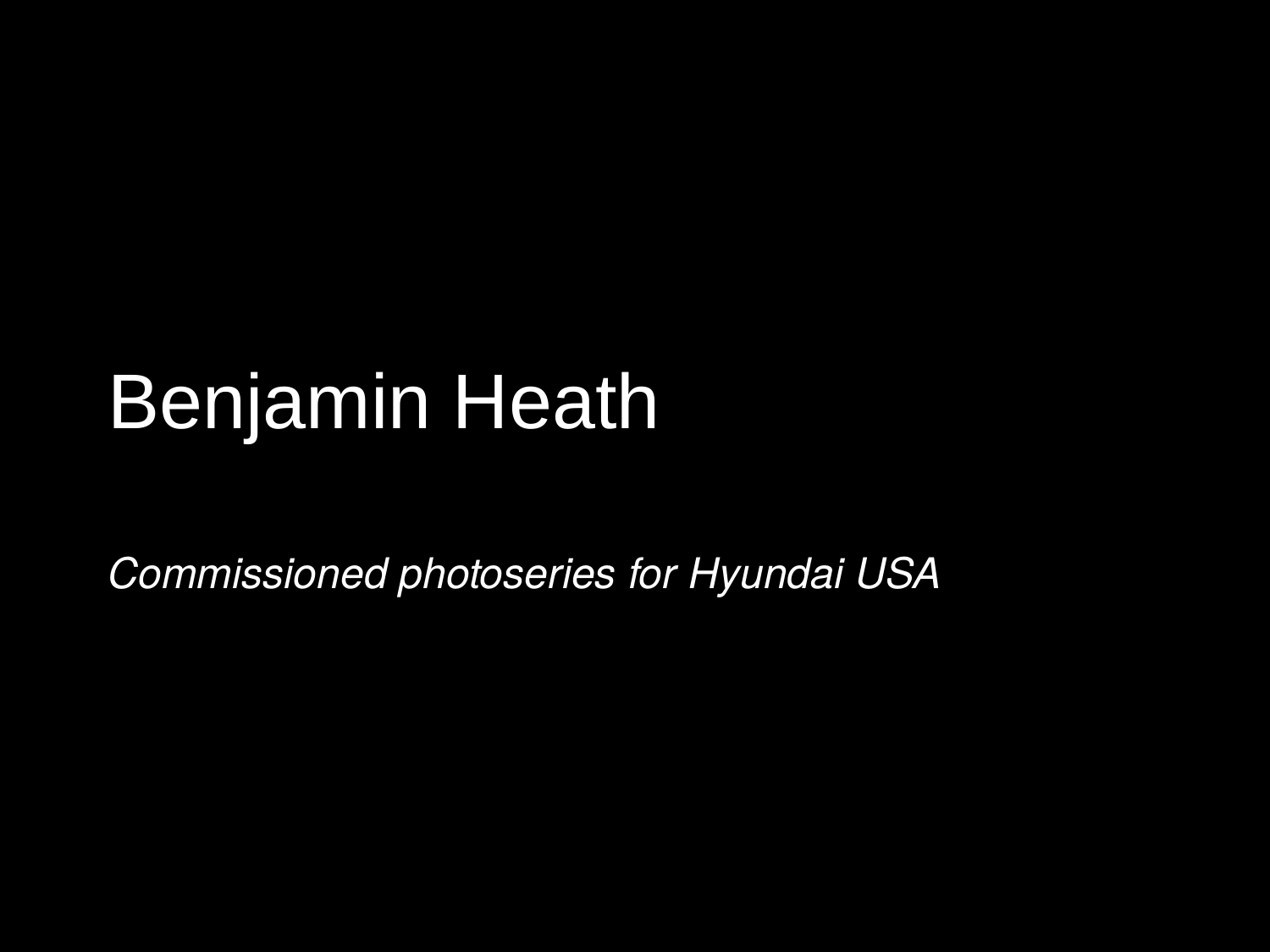

# Benjamin Heath
Commissioned photoseries for Hyundai USA